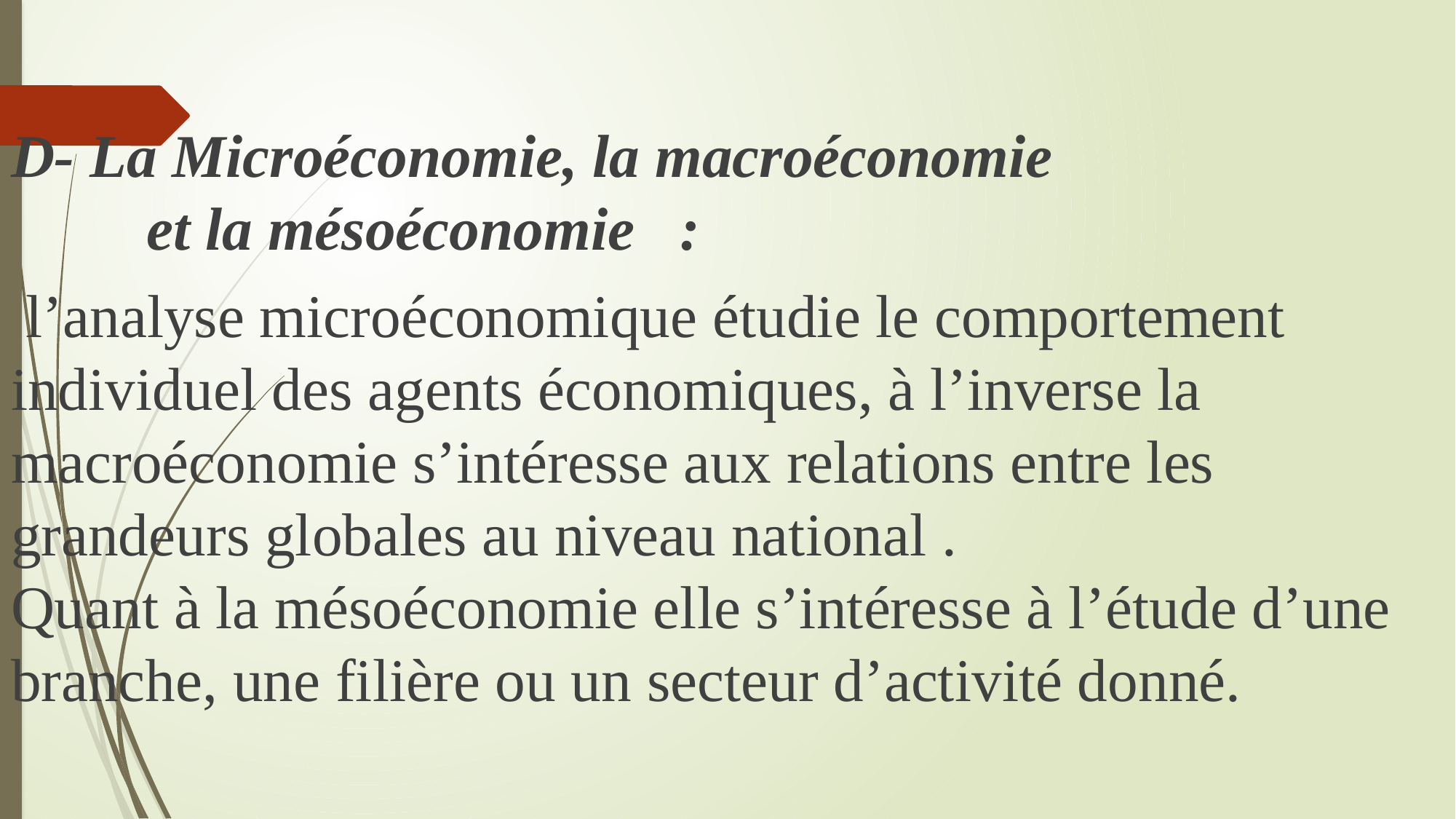

D- La Microéconomie, la macroéconomie                                  et la mésoéconomie   :
 l’analyse microéconomique étudie le comportement individuel des agents économiques, à l’inverse la macroéconomie s’intéresse aux relations entre les grandeurs globales au niveau national .                         Quant à la mésoéconomie elle s’intéresse à l’étude d’une branche, une filière ou un secteur d’activité donné.